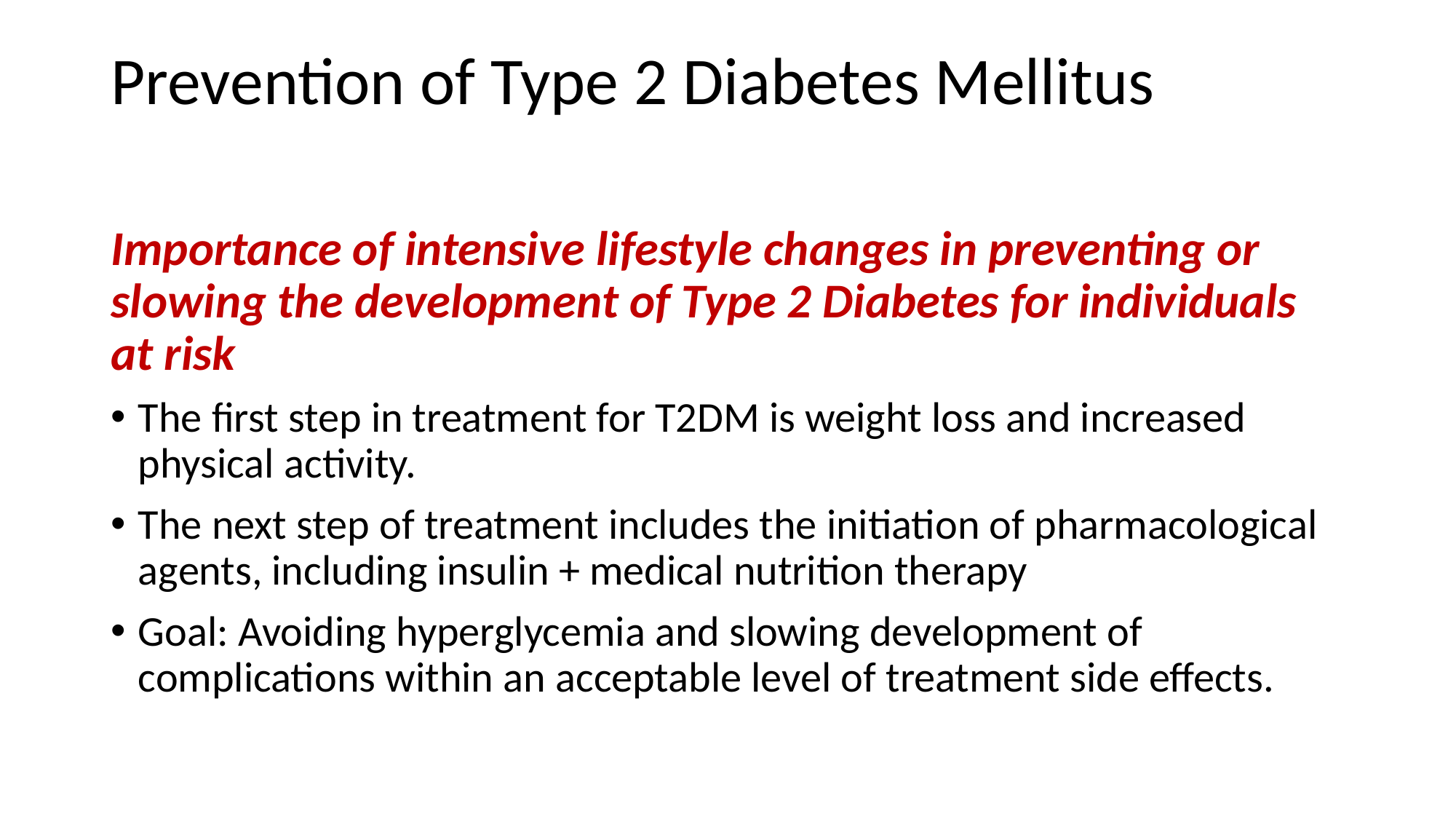

# Prevention of Type 2 Diabetes Mellitus
Importance of intensive lifestyle changes in preventing or slowing the development of Type 2 Diabetes for individuals at risk
The first step in treatment for T2DM is weight loss and increased physical activity.
The next step of treatment includes the initiation of pharmacological agents, including insulin + medical nutrition therapy
Goal: Avoiding hyperglycemia and slowing development of complications within an acceptable level of treatment side effects.